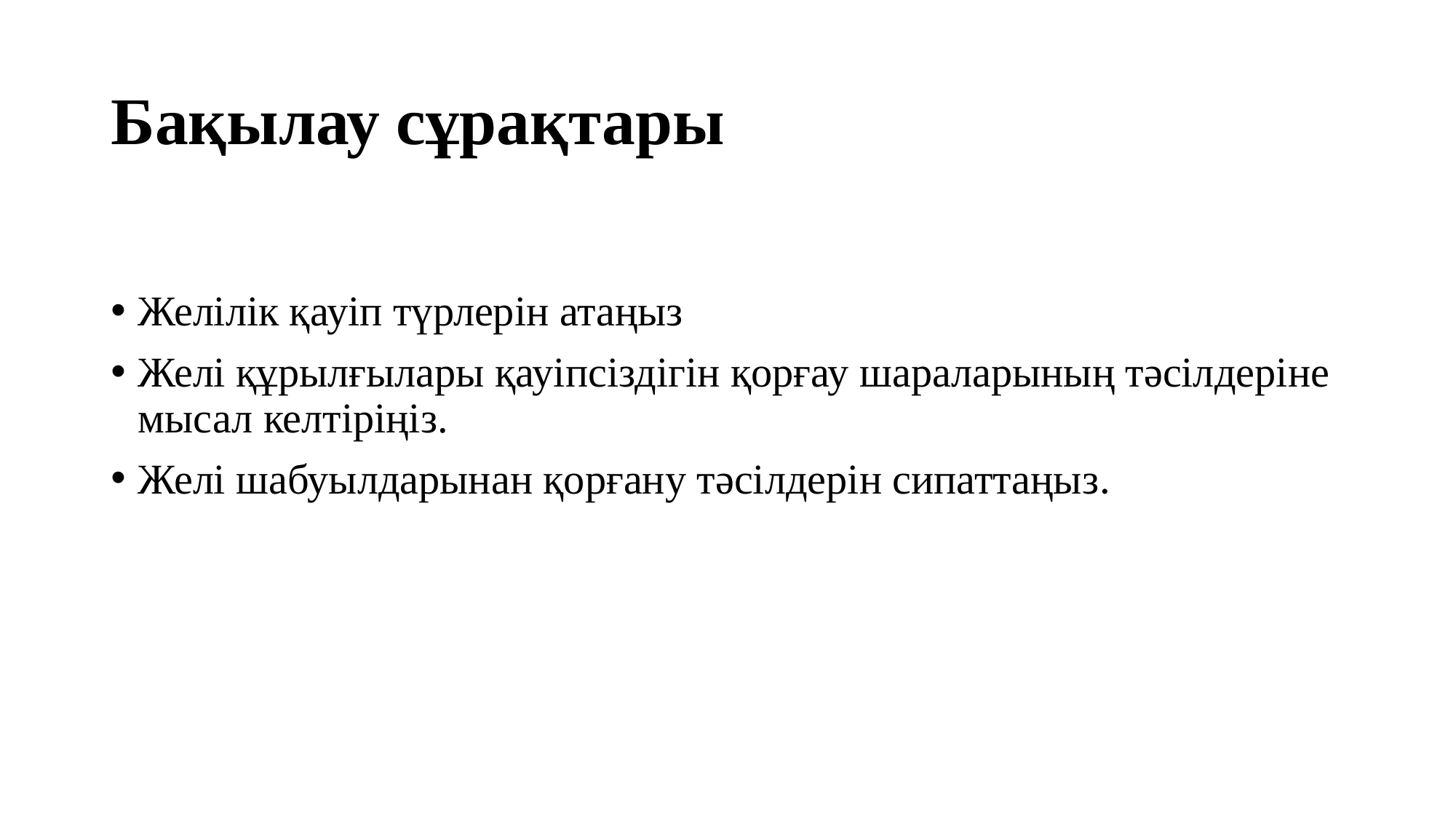

# Бақылау сұрақтары

Желілік қауіп түрлерін атаңыз
Желі құрылғылары қауіпсіздігін қорғау шараларының тәсілдеріне мысал келтіріңіз.
Желі шабуылдарынан қорғану тәсілдерін сипаттаңыз.